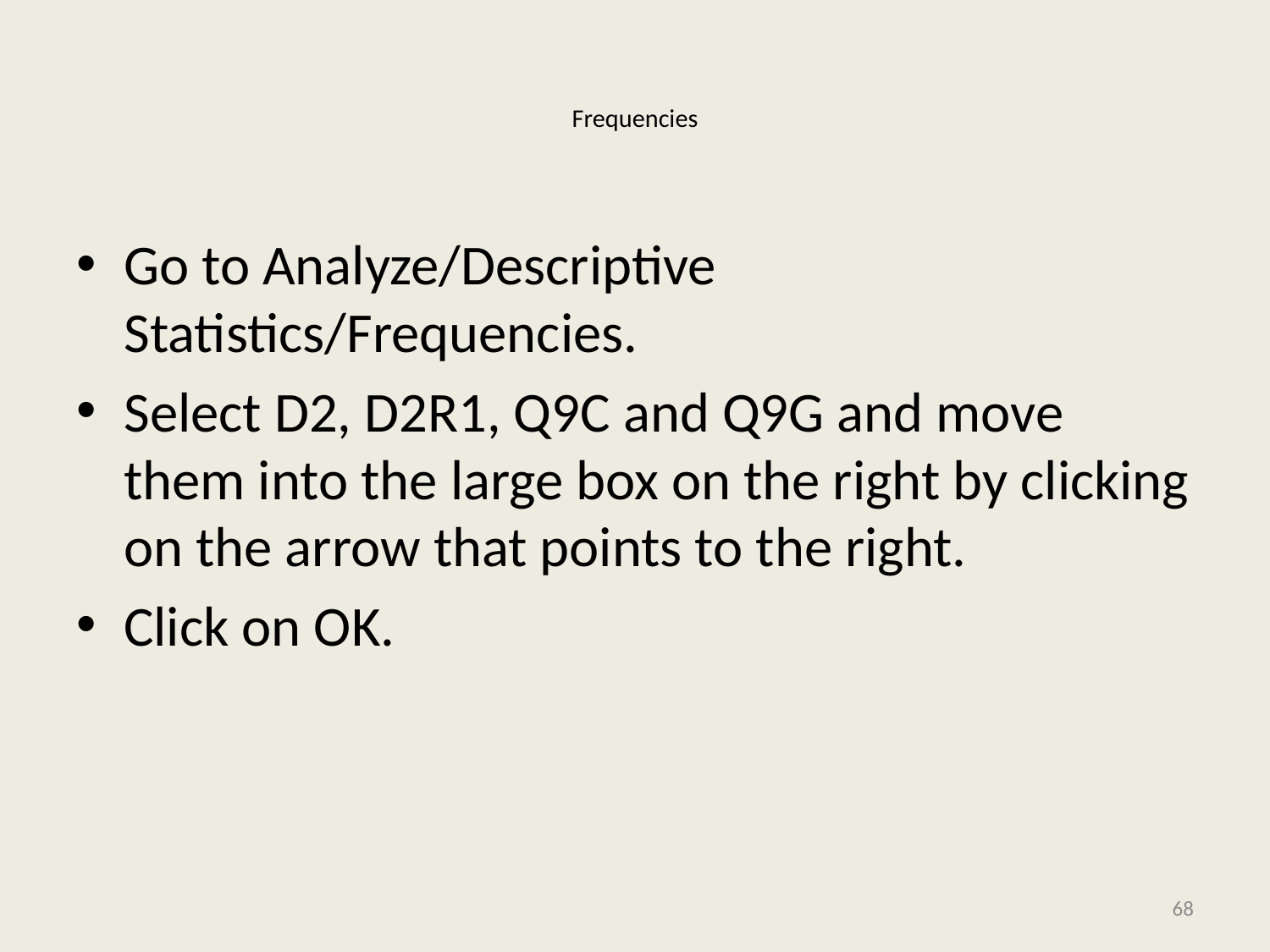

# Frequencies
Go to Analyze/Descriptive Statistics/Frequencies.
Select D2, D2R1, Q9C and Q9G and move them into the large box on the right by clicking on the arrow that points to the right.
Click on OK.
68